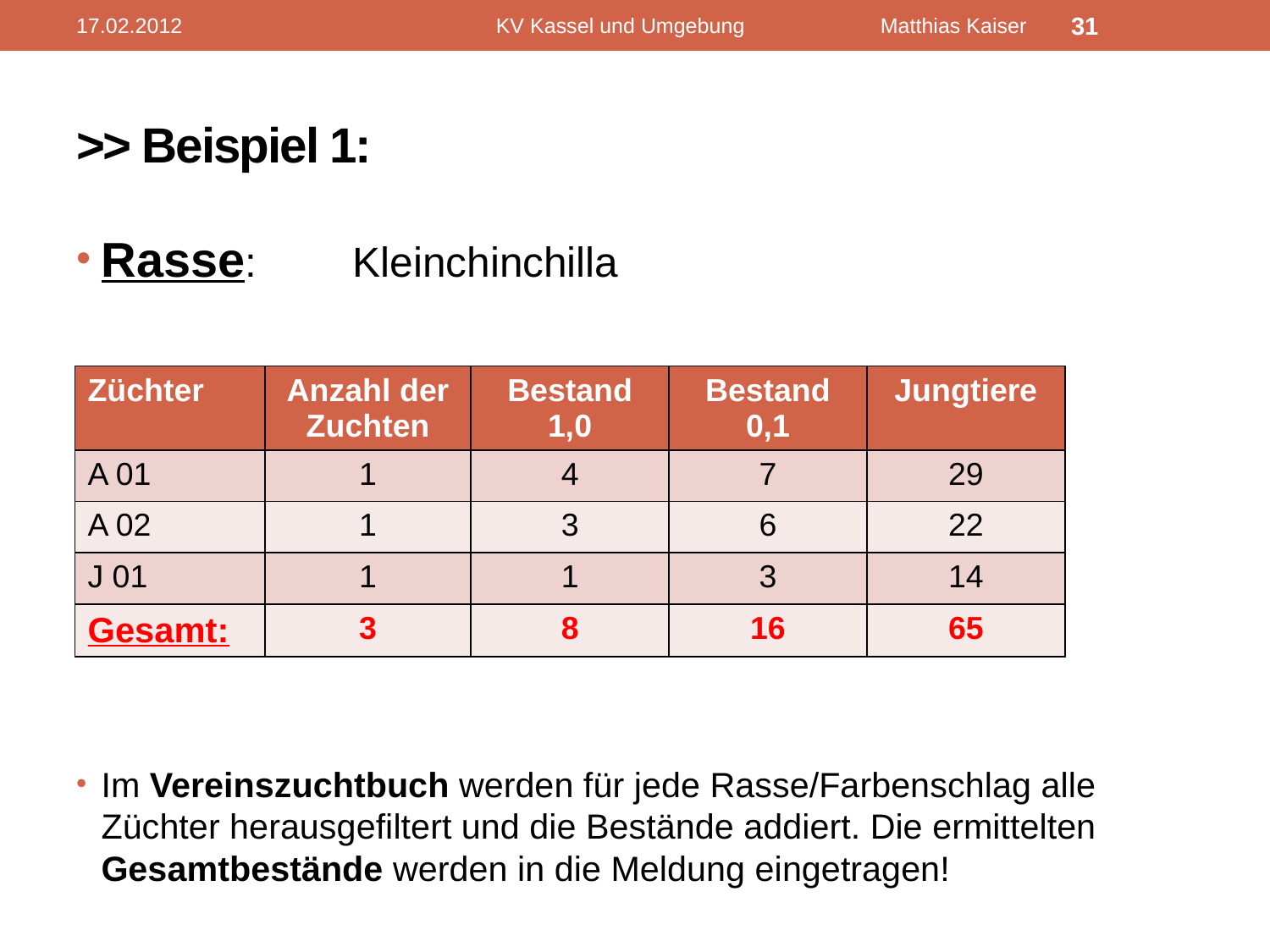

17.02.2012
KV Kassel und Umgebung                       Matthias Kaiser
31
# >> Beispiel 1:
Rasse:	Kleinchinchilla

Im Vereinszuchtbuch werden für jede Rasse/Farbenschlag alle Züchter herausgefiltert und die Bestände addiert. Die ermittelten Gesamtbestände werden in die Meldung eingetragen!

| Züchter | Anzahl der Zuchten | Bestand 1,0 | Bestand 0,1 | Jungtiere |
| --- | --- | --- | --- | --- |
| A 01 | 1 | 4 | 7 | 29 |
| A 02 | 1 | 3 | 6 | 22 |
| J 01 | 1 | 1 | 3 | 14 |
| Gesamt: | 3 | 8 | 16 | 65 |